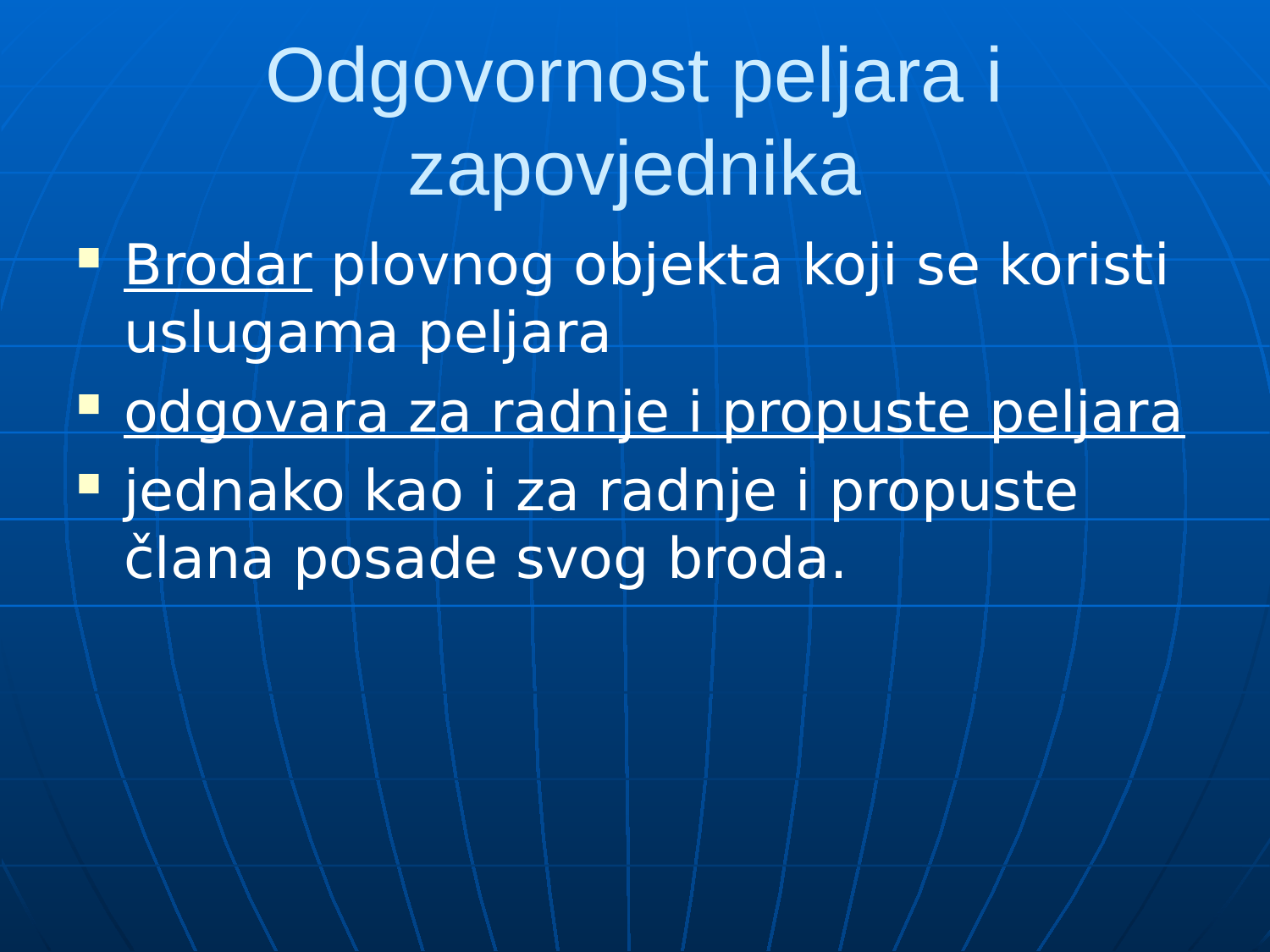

# Odgovornost peljara i zapovjednika
Brodar plovnog objekta koji se koristi uslugama peljara
odgovara za radnje i propuste peljara
jednako kao i za radnje i propuste člana posade svog broda.